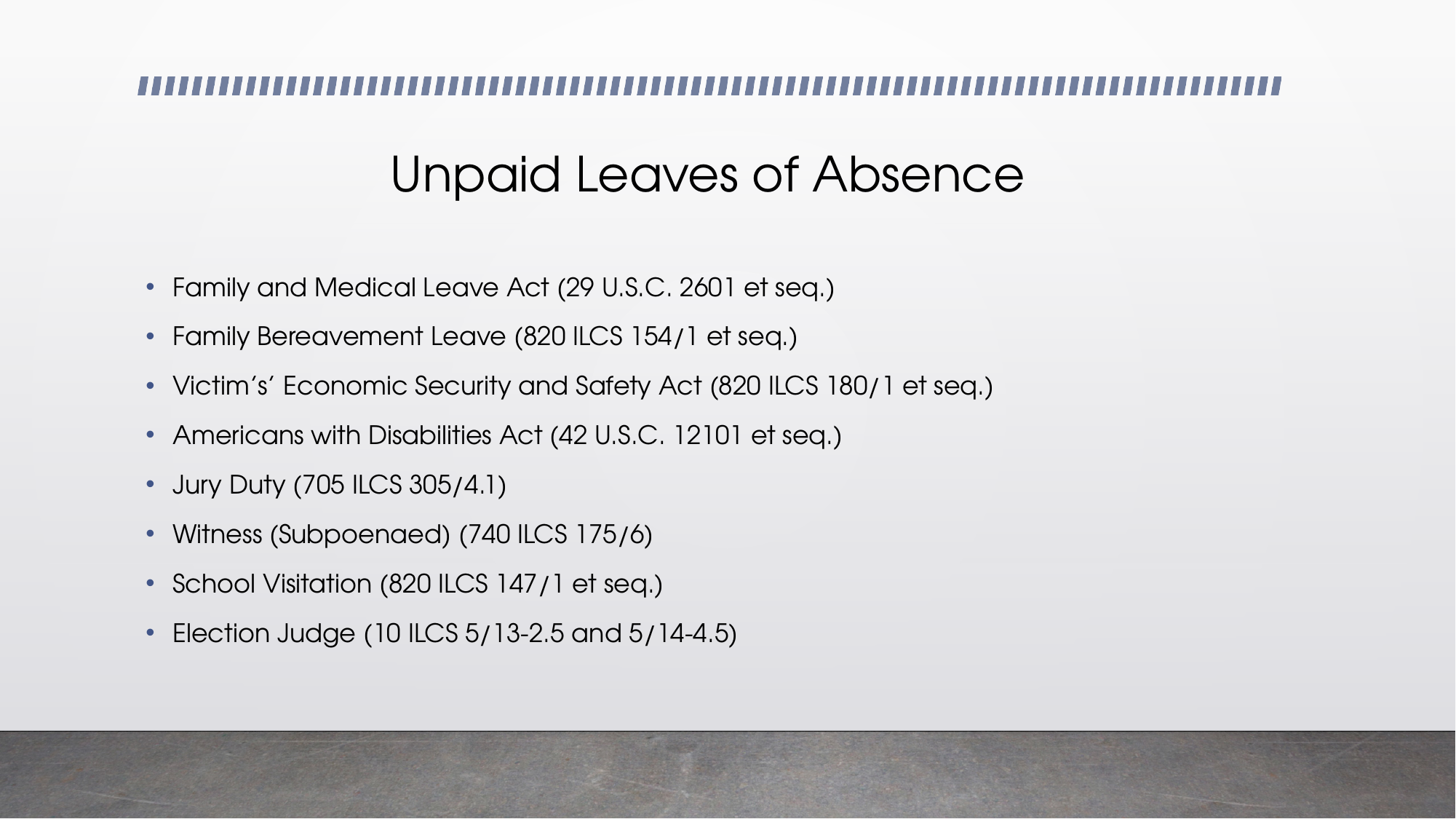

# Unpaid Leaves of Absence
Family and Medical Leave Act (29 U.S.C. 2601 et seq.)
Family Bereavement Leave (820 ILCS 154/1 et seq.)
Victim’s’ Economic Security and Safety Act (820 ILCS 180/1 et seq.)
Americans with Disabilities Act (42 U.S.C. 12101 et seq.)
Jury Duty (705 ILCS 305/4.1)
Witness (Subpoenaed) (740 ILCS 175/6)
School Visitation (820 ILCS 147/1 et seq.)
Election Judge (10 ILCS 5/13-2.5 and 5/14-4.5)